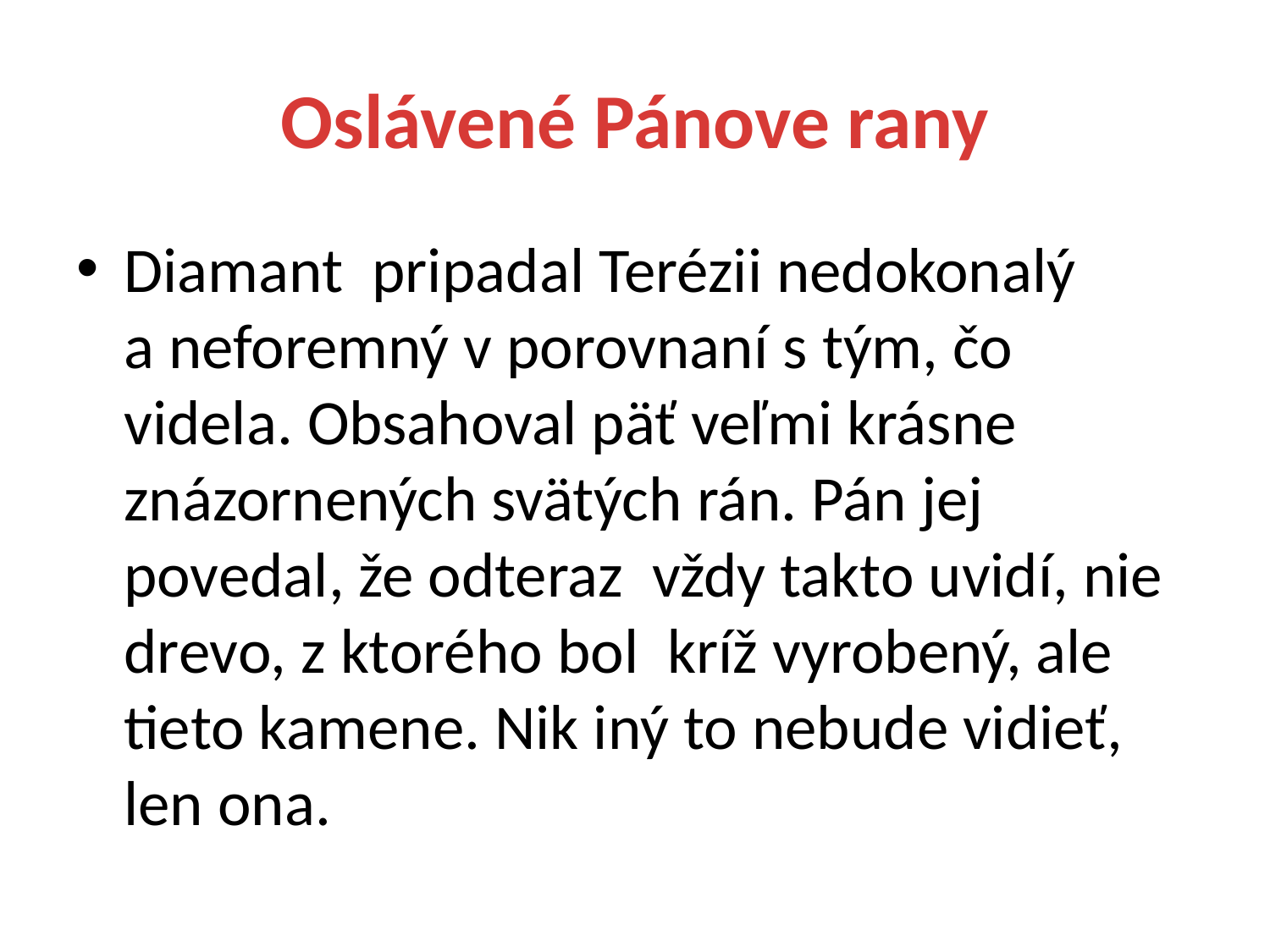

# Oslávené Pánove rany
Diamant  pripadal Terézii nedokonalý a neforemný v porovnaní s tým, čo videla. Obsahoval päť veľmi krásne znázornených svätých rán. Pán jej povedal, že odteraz  vždy takto uvidí, nie drevo, z ktorého bol  kríž vyrobený, ale tieto kamene. Nik iný to nebude vidieť, len ona.